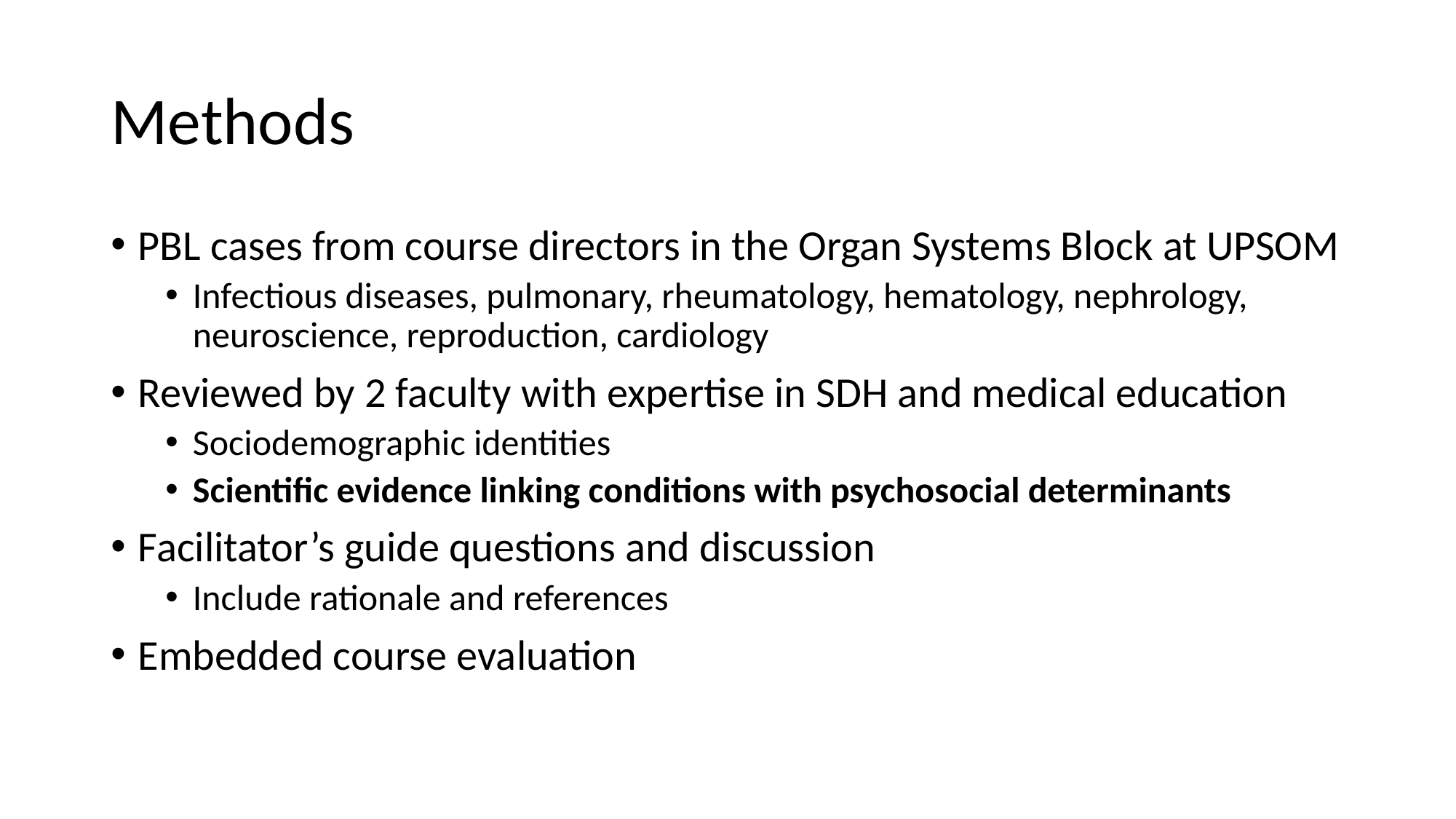

# Methods
PBL cases from course directors in the Organ Systems Block at UPSOM
Infectious diseases, pulmonary, rheumatology, hematology, nephrology, neuroscience, reproduction, cardiology
Reviewed by 2 faculty with expertise in SDH and medical education
Sociodemographic identities
Scientific evidence linking conditions with psychosocial determinants
Facilitator’s guide questions and discussion
Include rationale and references
Embedded course evaluation